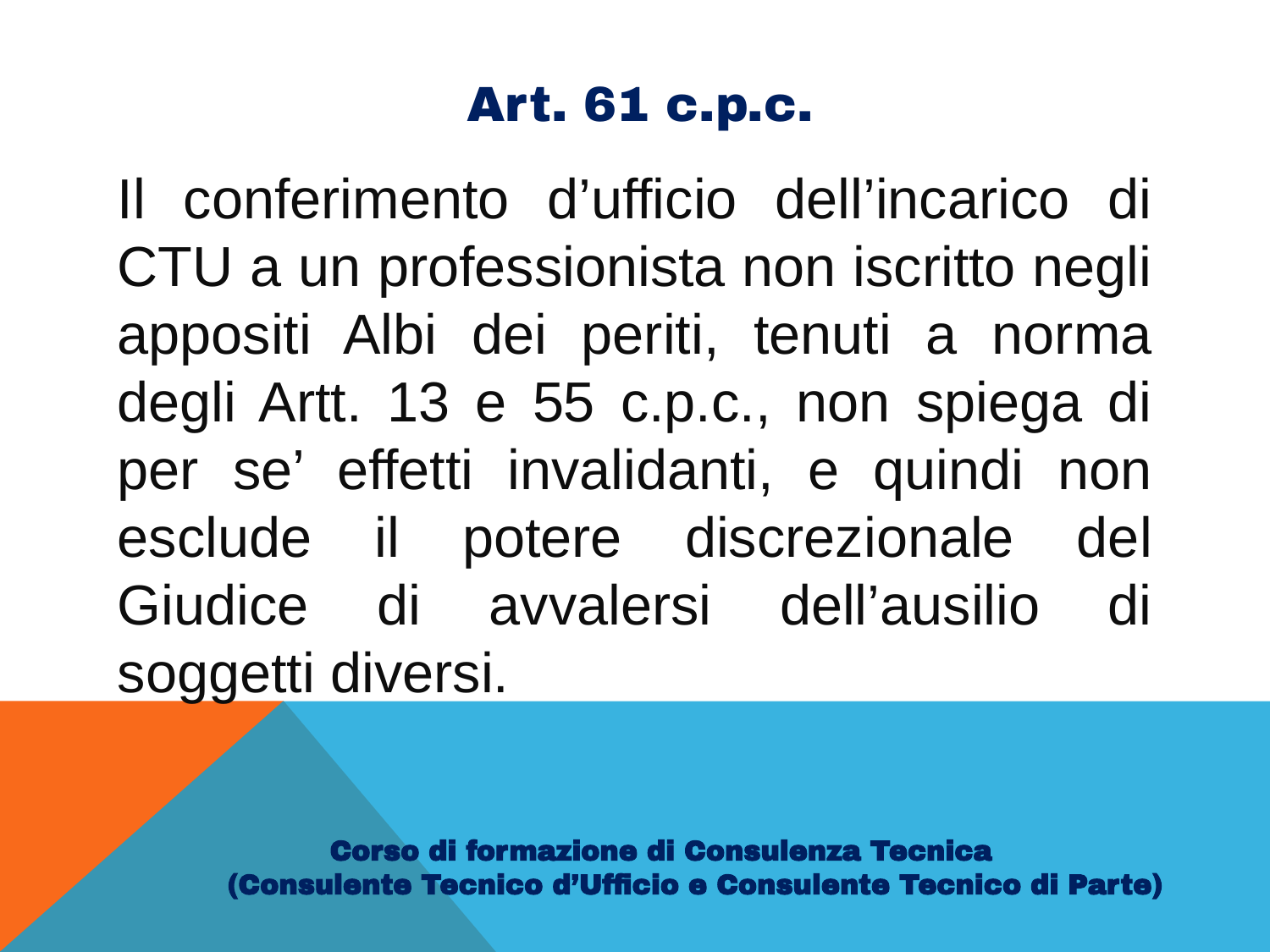

Art. 61 c.p.c.
Il conferimento d’ufficio dell’incarico di CTU a un professionista non iscritto negli appositi Albi dei periti, tenuti a norma degli Artt. 13 e 55 c.p.c., non spiega di per se’ effetti invalidanti, e quindi non esclude il potere discrezionale del Giudice di avvalersi dell’ausilio di soggetti diversi.
           Corso di formazione di Consulenza Tecnica
(Consulente Tecnico d’Ufficio e Consulente Tecnico di Parte)